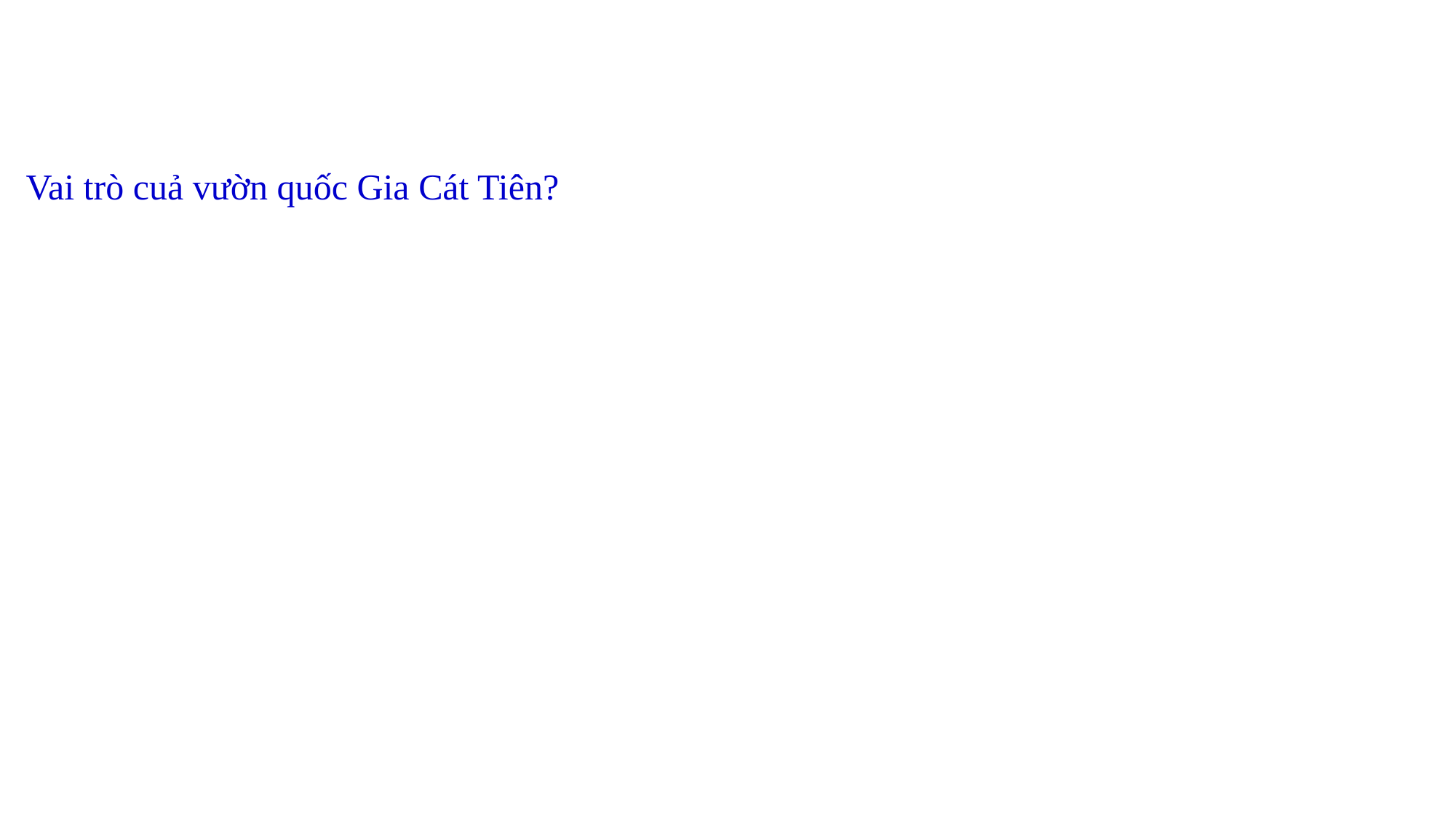

Vai trò cuả vườn quốc Gia Cát Tiên?